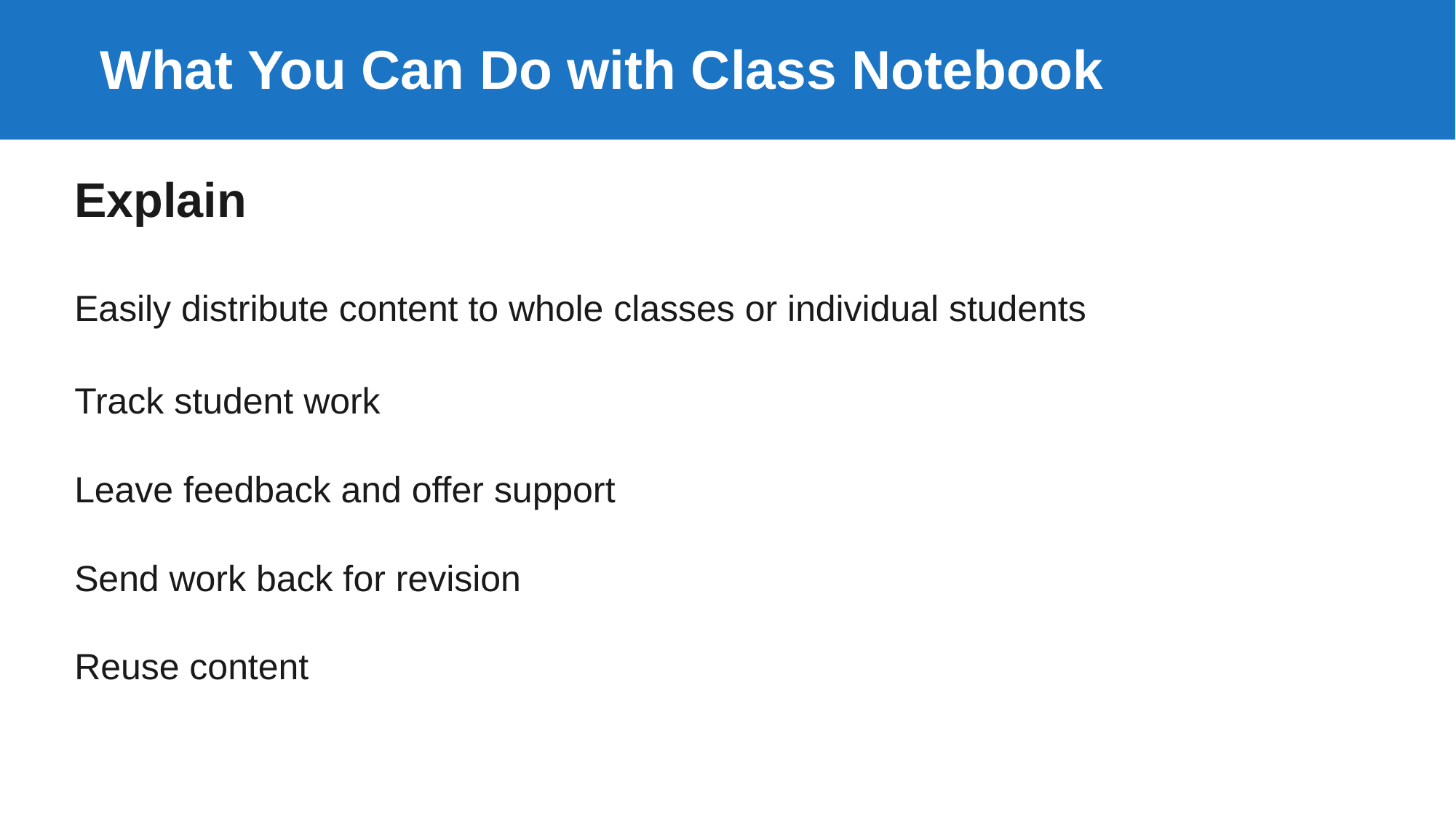

What You Can Do with Class Notebook
Web UI with highlight
Explain
Easily distribute content to whole classes or individual students
Track student work
Leave feedback and offer support
Send work back for revision
Reuse content